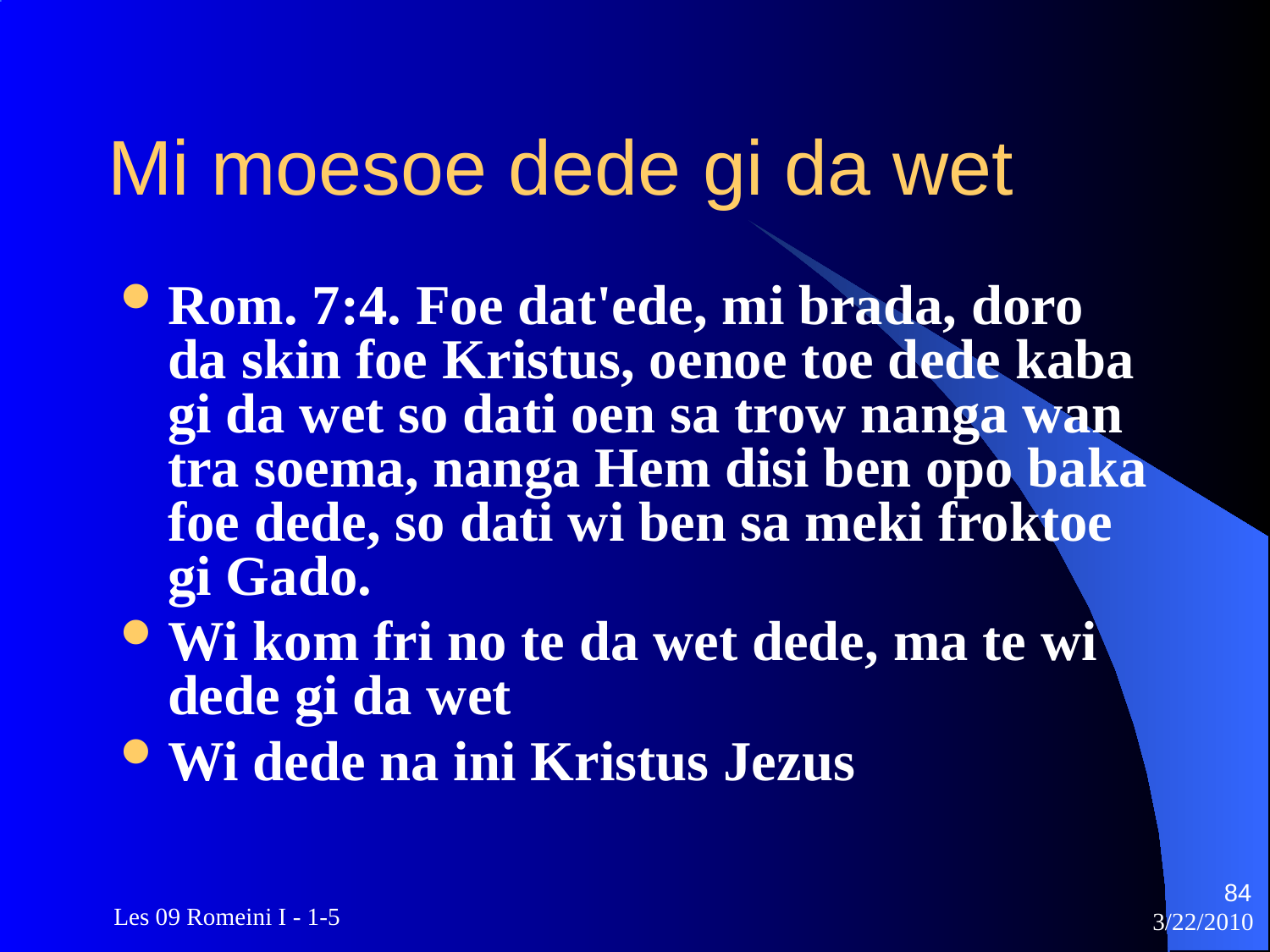

# Mi moesoe dede gi da wet
Rom. 7:4. Foe dat'ede, mi brada, doro da skin foe Kristus, oenoe toe dede kaba gi da wet so dati oen sa trow nanga wan tra soema, nanga Hem disi ben opo baka foe dede, so dati wi ben sa meki froktoe gi Gado.
Wi kom fri no te da wet dede, ma te wi dede gi da wet
Wi dede na ini Kristus Jezus
84
 Les 09 Romeini I - 1-5
3/22/2010